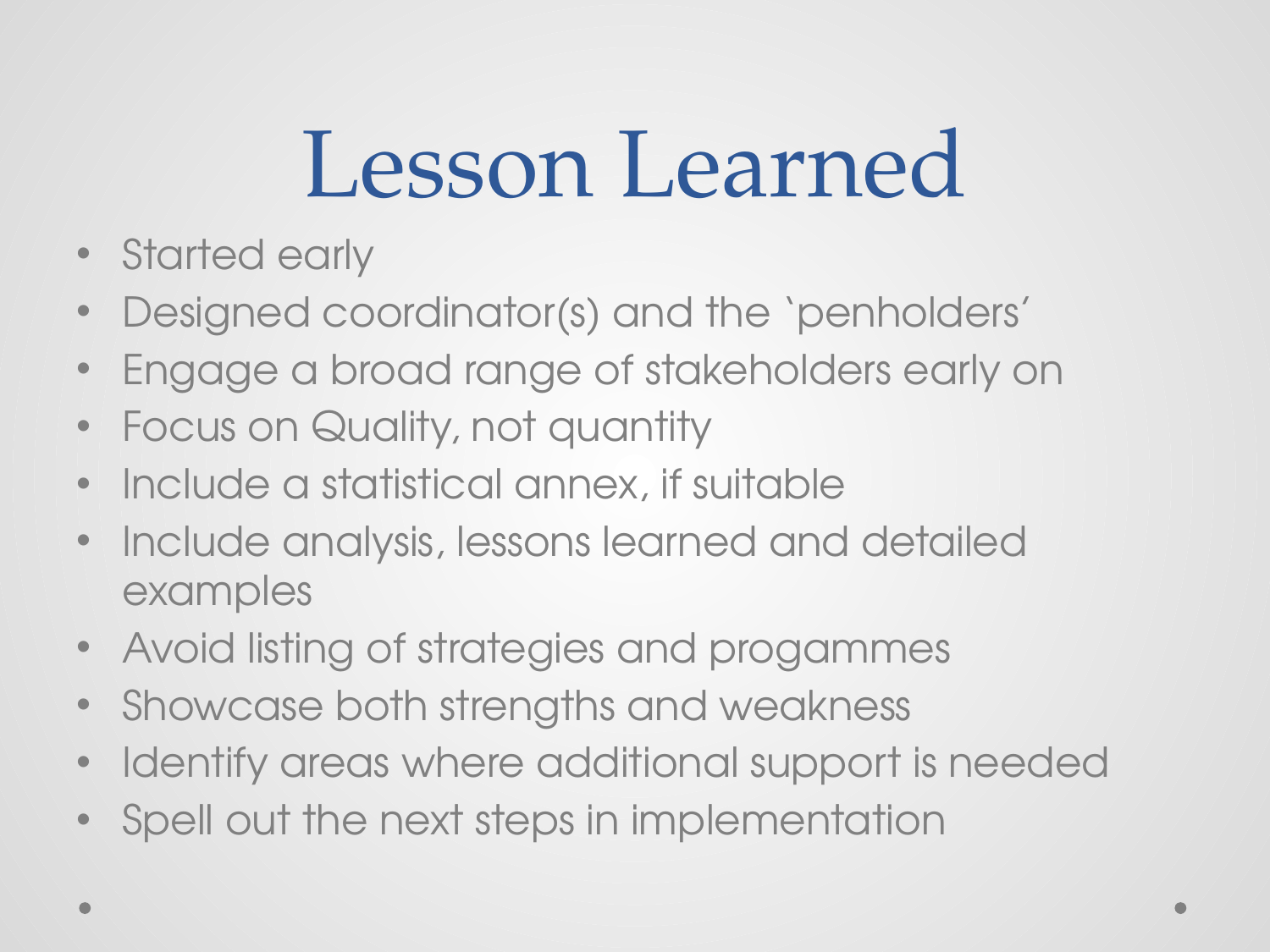

# Lesson Learned
Started early
Designed coordinator(s) and the ‘penholders’
Engage a broad range of stakeholders early on
Focus on Quality, not quantity
Include a statistical annex, if suitable
Include analysis, lessons learned and detailed examples
Avoid listing of strategies and progammes
Showcase both strengths and weakness
Identify areas where additional support is needed
Spell out the next steps in implementation